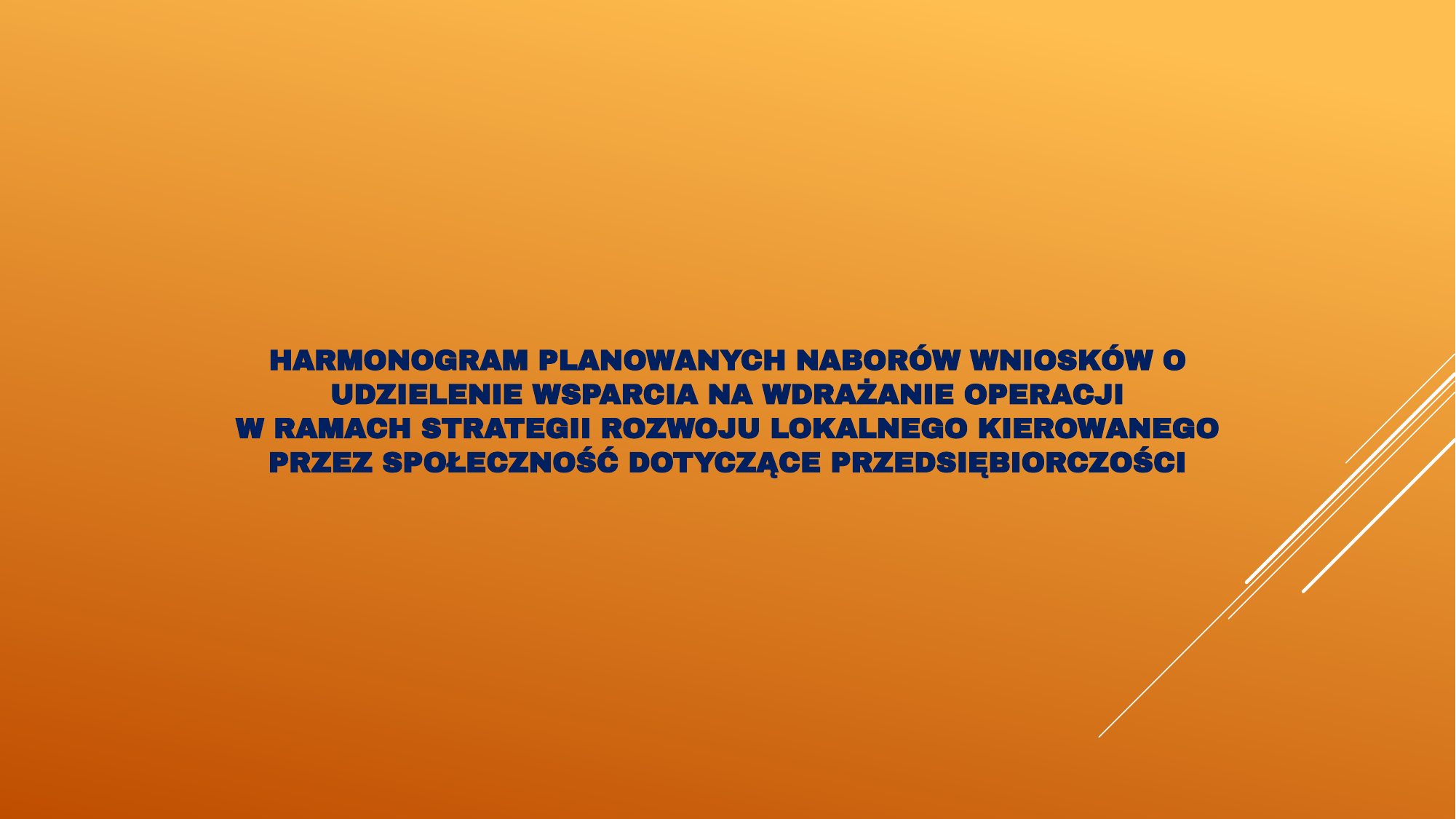

# Harmonogram planowanych naborów wniosków o udzielenie wsparcia na wdrażanie operacji w ramach strategii rozwoju lokalnego kierowanego przez społeczność dotyczące przedsiębiorczości